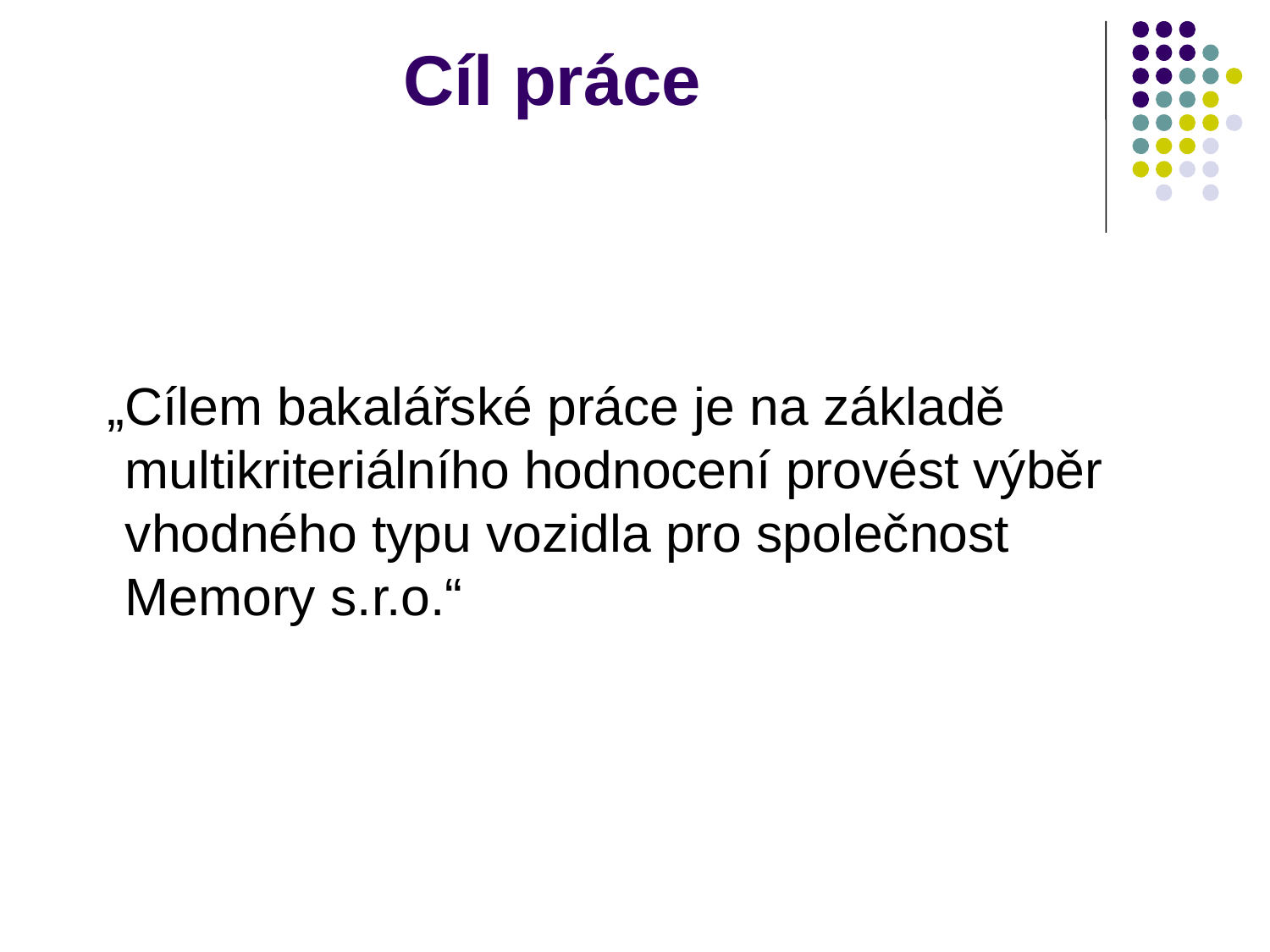

# Cíl práce
  „Cílem bakalářské práce je na základě multikriteriálního hodnocení provést výběr vhodného typu vozidla pro společnost Memory s.r.o.“